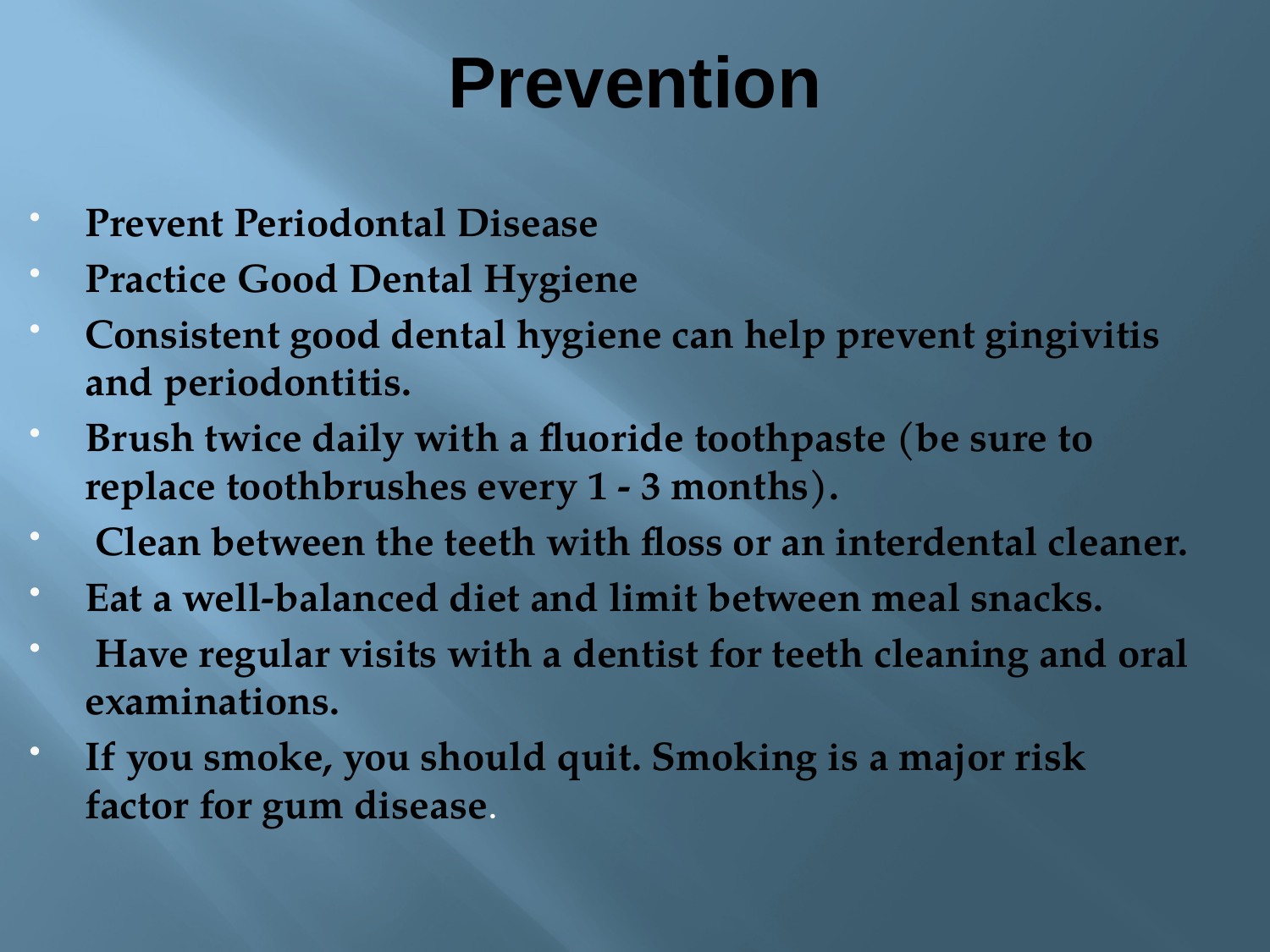

# Prevention
Prevent Periodontal Disease
Practice Good Dental Hygiene
Consistent good dental hygiene can help prevent gingivitis and periodontitis.
Brush twice daily with a fluoride toothpaste (be sure to replace toothbrushes every 1 - 3 months).
 Clean between the teeth with floss or an interdental cleaner.
Eat a well-balanced diet and limit between meal snacks.
 Have regular visits with a dentist for teeth cleaning and oral examinations.
If you smoke, you should quit. Smoking is a major risk factor for gum disease.